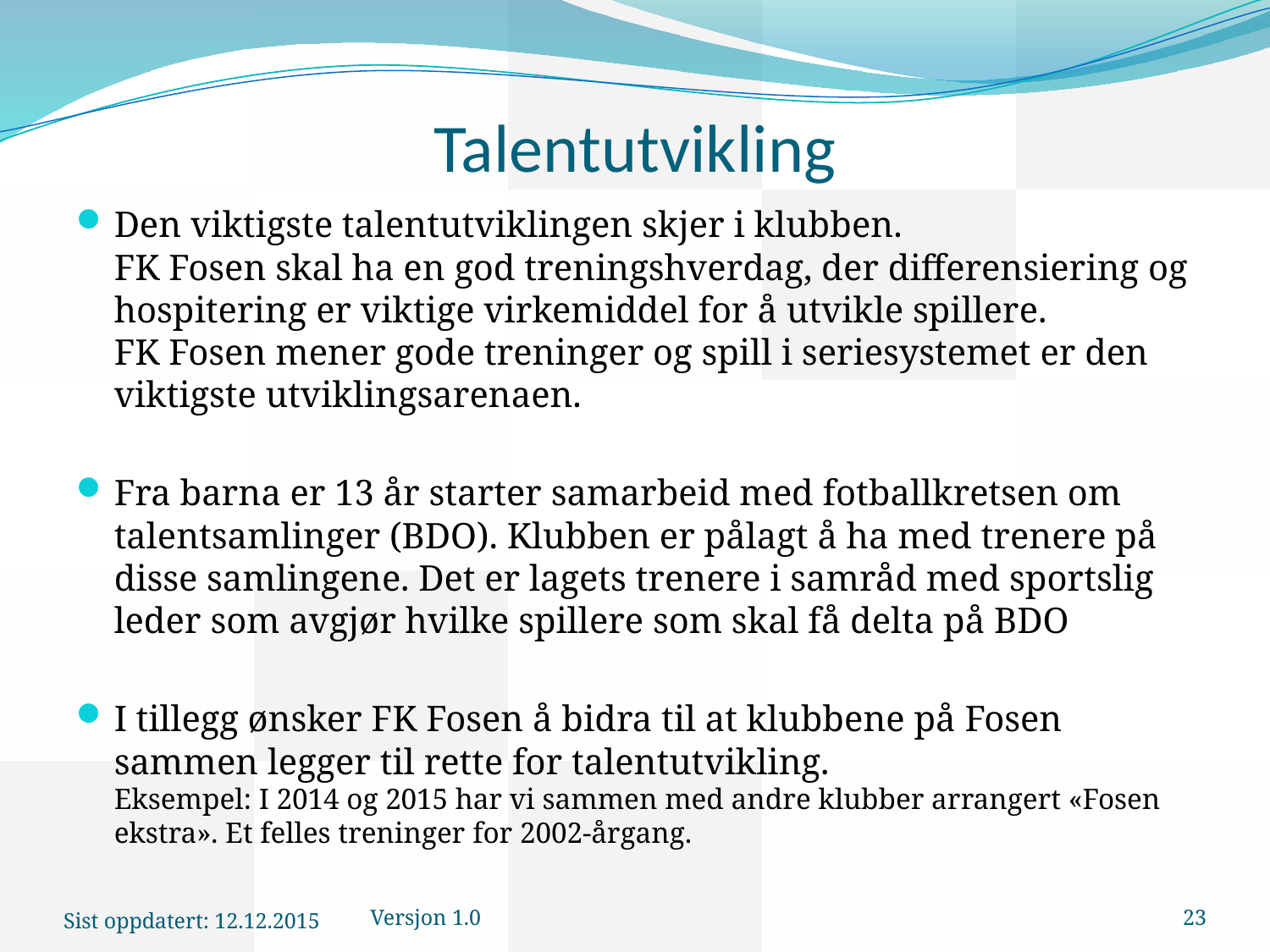

# Talentutvikling
Den viktigste talentutviklingen skjer i klubben.
FK Fosen skal ha en god treningshverdag, der differensiering og hospitering er viktige virkemiddel for å utvikle spillere.
FK Fosen mener gode treninger og spill i seriesystemet er den viktigste utviklingsarenaen.

Fra barna er 13 år starter samarbeid med fotballkretsen om talentsamlinger (BDO). Klubben er pålagt å ha med trenere på disse samlingene. Det er lagets trenere i samråd med sportslig leder som avgjør hvilke spillere som skal få delta på BDO

I tillegg ønsker FK Fosen å bidra til at klubbene på Fosen sammen legger til rette for talentutvikling.
Eksempel: I 2014 og 2015 har vi sammen med andre klubber arrangert «Fosen ekstra». Et felles treninger for 2002-årgang.

Sist oppdatert: 12.12.2015
Versjon 1.0
23